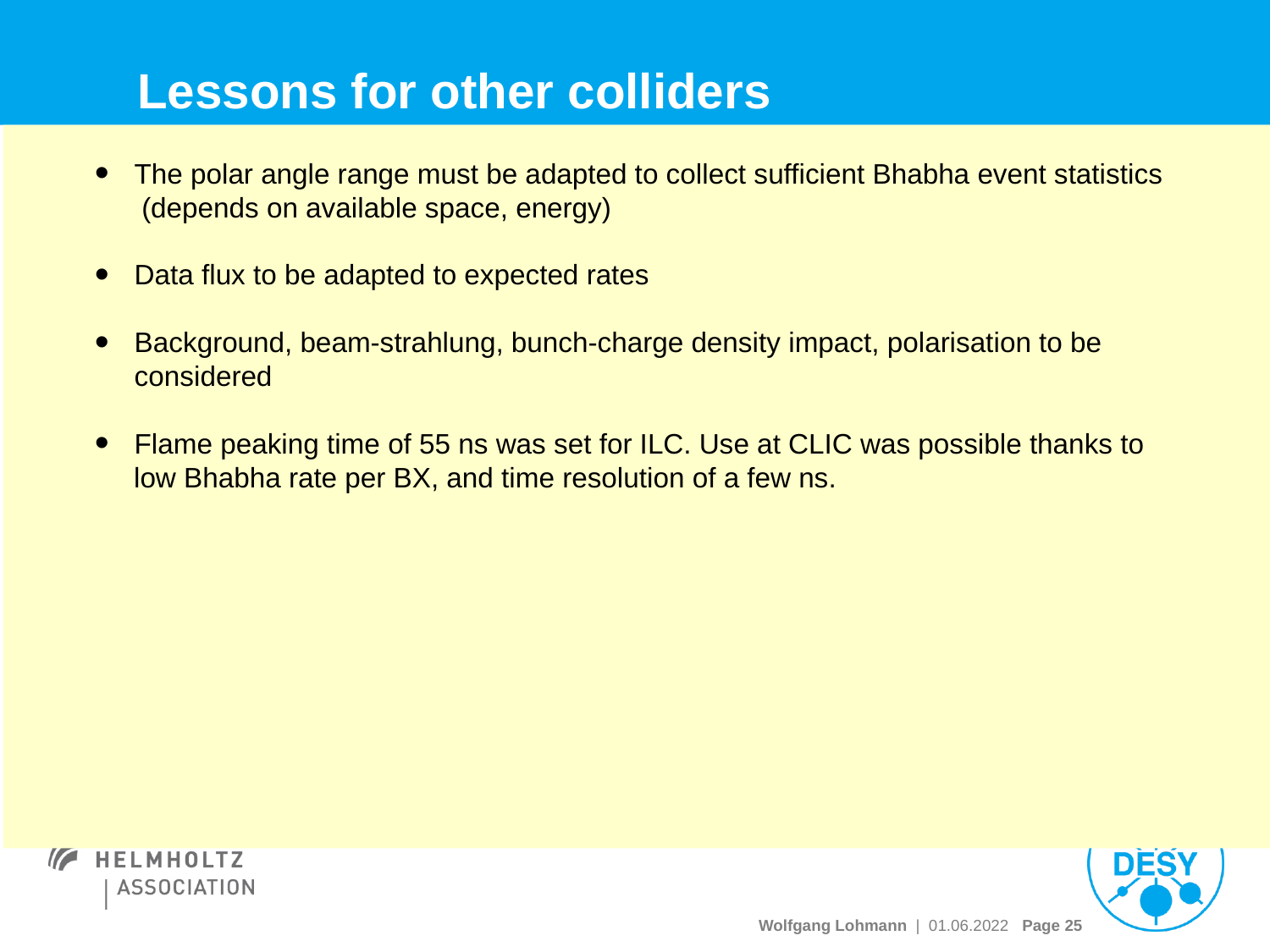

# Lessons for other colliders

The polar angle range must be adapted to collect sufficient Bhabha event statistics
      (depends on available space, energy)

Data flux to be adapted to expected rates

Background, beam-strahlung, bunch-charge density impact, polarisation to be considered

Flame peaking time of 55 ns was set for ILC. Use at CLIC was possible thanks to
     low Bhabha rate per BX, and time resolution of a few ns.